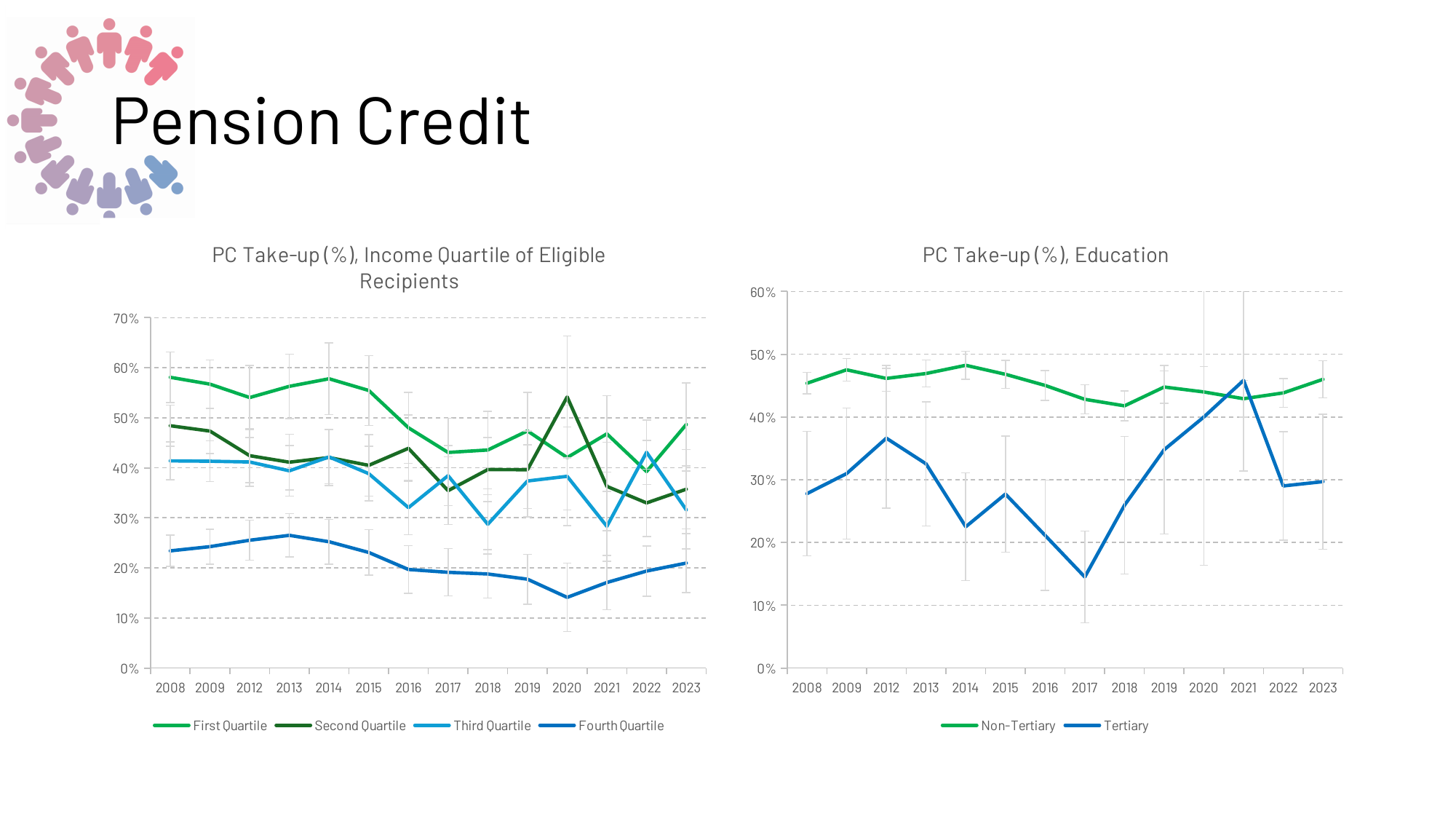

# Pension Credit

### Chart: PC Take-up (%), Income Quartile of Eligible Recipients

| Category |  |  |  |  |
|---|---|---|---|---|
| 2008 | 0.5808080808080808 | 0.4840336134453782 | 0.4137931034482759 | 0.2339181286549707 |
| 2009 | 0.5671296296296297 | 0.4733606557377049 | 0.4131205673758865 | 0.2423698384201077 |
| 2012 | 0.5403225806451613 | 0.4242424242424243 | 0.4116161616161616 | 0.255125284738041 |
| 2013 | 0.562753036437247 | 0.4111842105263158 | 0.3939393939393939 | 0.2649350649350649 |
| 2014 | 0.5778894472361809 | 0.4205298013245033 | 0.4216867469879518 | 0.2521246458923513 |
| 2015 | 0.5545023696682464 | 0.4048582995951417 | 0.3883495145631068 | 0.2307692307692308 |
| 2016 | 0.48 | 0.4389140271493213 | 0.3202846975088968 | 0.1967213114754098 |
| 2017 | 0.430622009569378 | 0.3541666666666667 | 0.3843137254901961 | 0.1910569105691057 |
| 2018 | 0.4355828220858896 | 0.3964757709251101 | 0.287037037037037 | 0.1877729257641921 |
| 2019 | 0.4736842105263158 | 0.3961038961038961 | 0.3735632183908046 | 0.1773399014778325 |
| 2020 | 0.4204545454545455 | 0.5416666666666666 | 0.3829787234042553 | 0.141025641025641 |
| 2021 | 0.4678362573099415 | 0.3628318584070797 | 0.2828947368421053 | 0.1707317073170732 |
| 2022 | 0.3924050632911392 | 0.3297297297297297 | 0.4310344827586207 | 0.1935483870967742 |
| 2023 | 0.4864864864864865 | 0.3571428571428572 | 0.3157894736842105 | 0.2095808383233533 |

### Chart: PC Take-up (%), Education

| Category |  |  |
|---|---|---|
| 2008 | 0.4537431527693244 | 0.2777777777777778 |
| 2009 | 0.4751563014149391 | 0.3098591549295774 |
| 2012 | 0.4614384748700173 | 0.3661971830985916 |
| 2013 | 0.469281663516068 | 0.3253012048192771 |
| 2014 | 0.4823348694316436 | 0.225 |
| 2015 | 0.4679854242581988 | 0.2771084337349398 |
| 2016 | 0.4502923976608187 | 0.2112676056338028 |
| 2017 | 0.4281658148779103 | 0.1449275362318841 |
| 2018 | 0.4177215189873418 | 0.2592592592592592 |
| 2019 | 0.4477508650519031 | 0.3478260869565217 |
| 2020 | 0.4398625429553265 | 0.4 |
| 2021 | 0.4290876242095754 | 0.4583333333333333 |
| 2022 | 0.4383860414394766 | 0.29 |
| 2023 | 0.46 | 0.296875 |